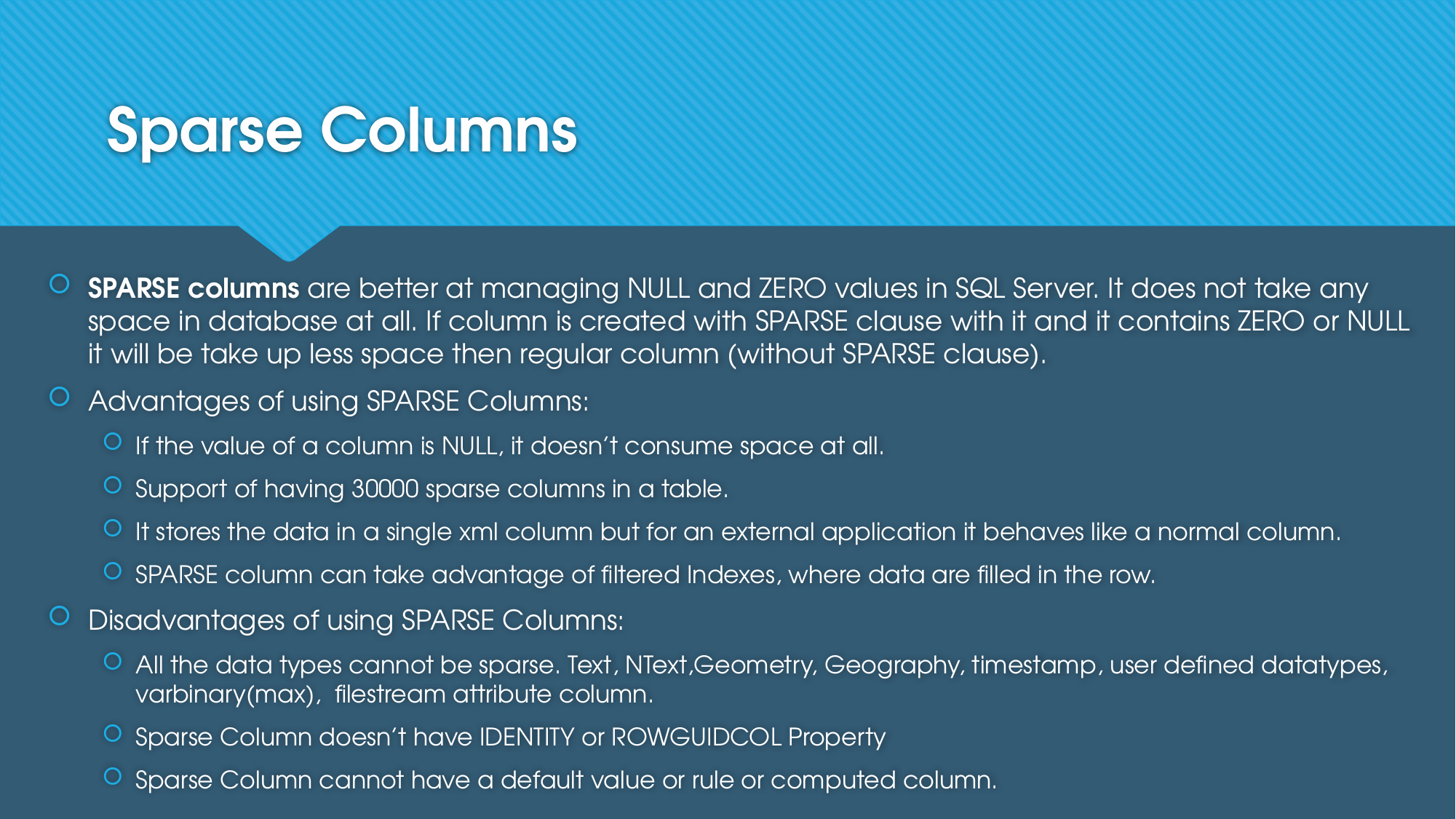

# Sparse Columns
SPARSE columns are better at managing NULL and ZERO values in SQL Server. It does not take any space in database at all. If column is created with SPARSE clause with it and it contains ZERO or NULL it will be take up less space then regular column (without SPARSE clause).
Advantages of using SPARSE Columns:
If the value of a column is NULL, it doesn’t consume space at all.
Support of having 30000 sparse columns in a table.
It stores the data in a single xml column but for an external application it behaves like a normal column.
SPARSE column can take advantage of filtered Indexes, where data are filled in the row.
Disadvantages of using SPARSE Columns:
All the data types cannot be sparse. Text, NText,Geometry, Geography, timestamp, user defined datatypes, varbinary(max),  filestream attribute column.
Sparse Column doesn’t have IDENTITY or ROWGUIDCOL Property
Sparse Column cannot have a default value or rule or computed column.